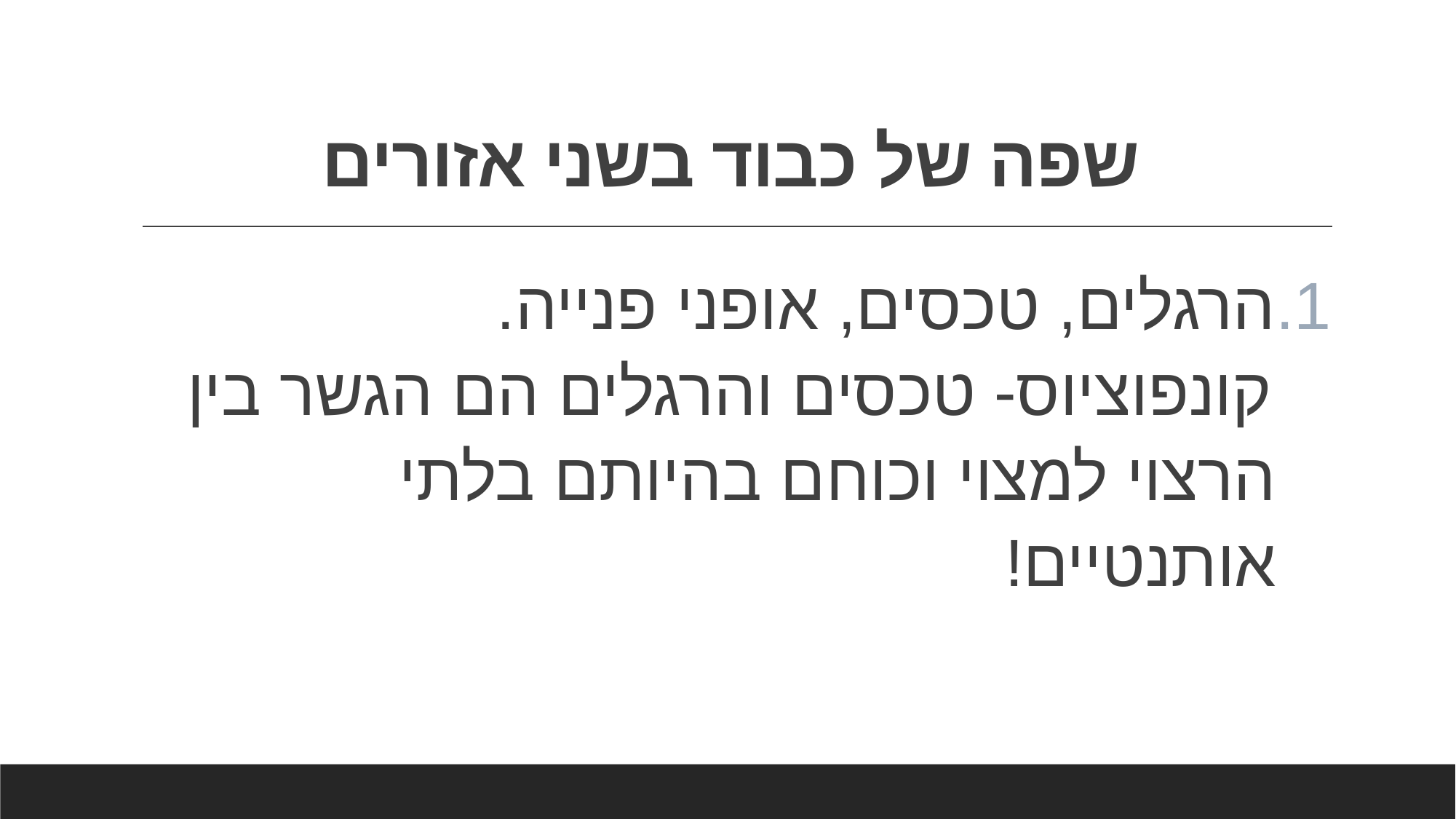

# שפה של כבוד בשני אזורים
הרגלים, טכסים, אופני פנייה.
קונפוציוס- טכסים והרגלים הם הגשר בין הרצוי למצוי וכוחם בהיותם בלתי אותנטיים!